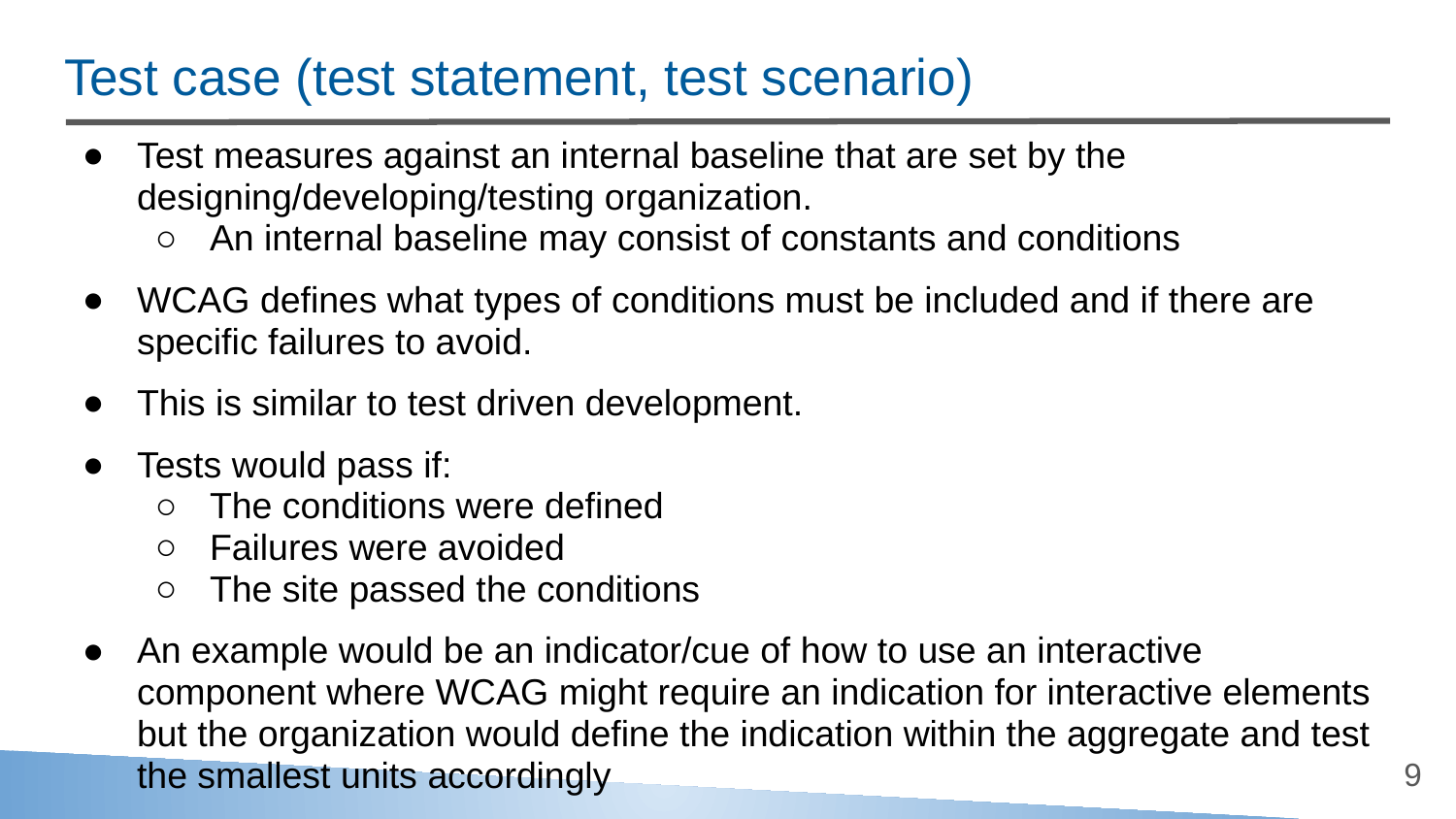

# Test case (test statement, test scenario)
Test measures against an internal baseline that are set by the designing/developing/testing organization.
An internal baseline may consist of constants and conditions
WCAG defines what types of conditions must be included and if there are specific failures to avoid.
This is similar to test driven development.
Tests would pass if:
The conditions were defined
Failures were avoided
The site passed the conditions
An example would be an indicator/cue of how to use an interactive component where WCAG might require an indication for interactive elements but the organization would define the indication within the aggregate and test the smallest units accordingly
9